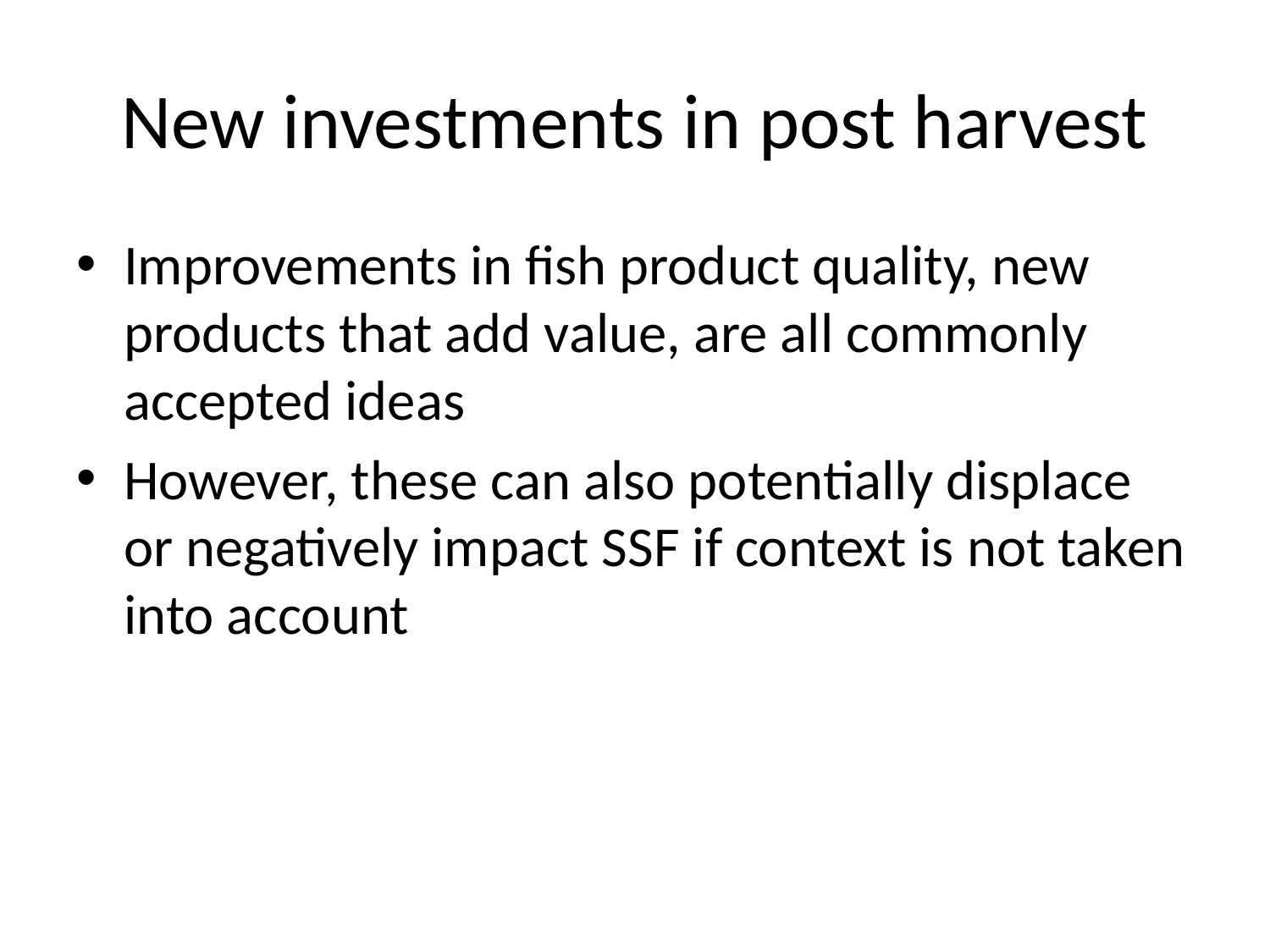

# New investments in post harvest
Improvements in fish product quality, new products that add value, are all commonly accepted ideas
However, these can also potentially displace or negatively impact SSF if context is not taken into account